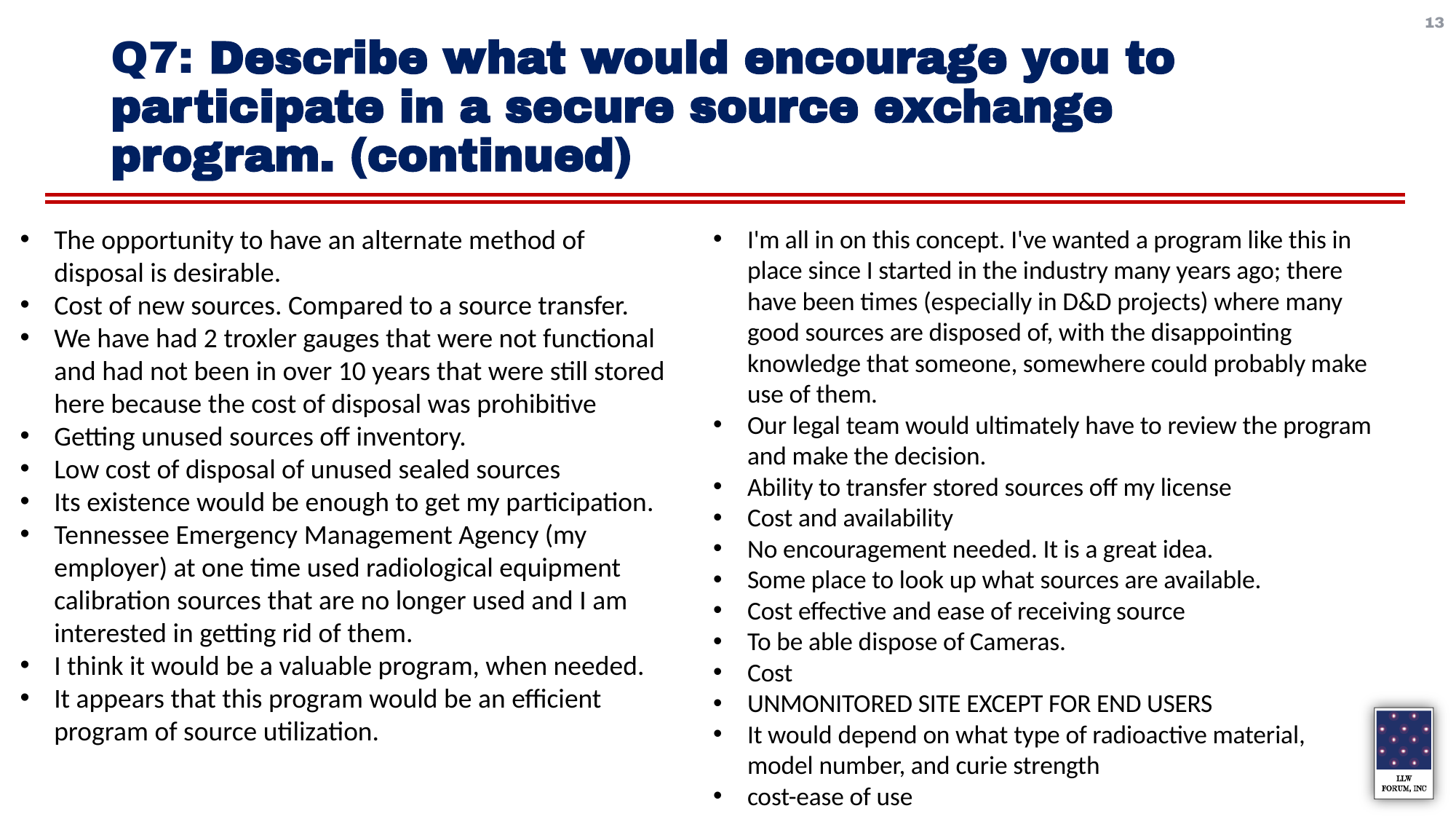

13
# Q7: Describe what would encourage you to participate in a secure source exchange program. (continued)
The opportunity to have an alternate method of disposal is desirable.
Cost of new sources. Compared to a source transfer.
We have had 2 troxler gauges that were not functional and had not been in over 10 years that were still stored here because the cost of disposal was prohibitive
Getting unused sources off inventory.
Low cost of disposal of unused sealed sources
Its existence would be enough to get my participation.
Tennessee Emergency Management Agency (my employer) at one time used radiological equipment calibration sources that are no longer used and I am interested in getting rid of them.
I think it would be a valuable program, when needed.
It appears that this program would be an efficient program of source utilization.

I'm all in on this concept. I've wanted a program like this in place since I started in the industry many years ago; there have been times (especially in D&D projects) where many good sources are disposed of, with the disappointing knowledge that someone, somewhere could probably make use of them.
Our legal team would ultimately have to review the program and make the decision.
Ability to transfer stored sources off my license
Cost and availability
No encouragement needed. It is a great idea.
Some place to look up what sources are available.
Cost effective and ease of receiving source
To be able dispose of Cameras.
Cost
UNMONITORED SITE EXCEPT FOR END USERS
It would depend on what type of radioactive material,   model number, and curie strength
cost-ease of use